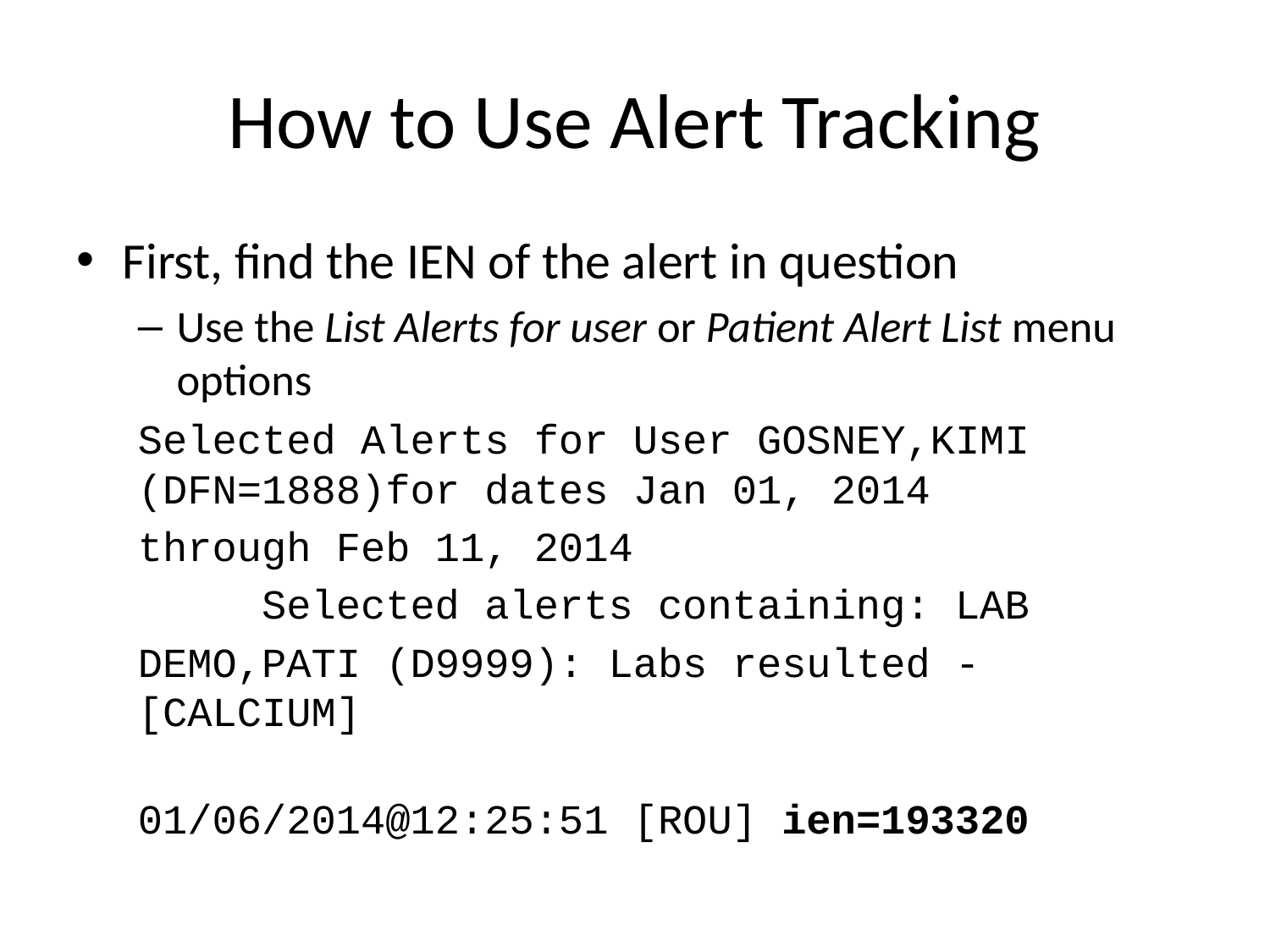

# How to Use Alert Tracking
First, find the IEN of the alert in question
Use the List Alerts for user or Patient Alert List menu options
Selected Alerts for User GOSNEY,KIMI (DFN=1888)for dates Jan 01, 2014
through Feb 11, 2014
     Selected alerts containing: LAB
DEMO,PATI (D9999): Labs resulted - [CALCIUM]
                                   01/06/2014@12:25:51 [ROU] ien=193320